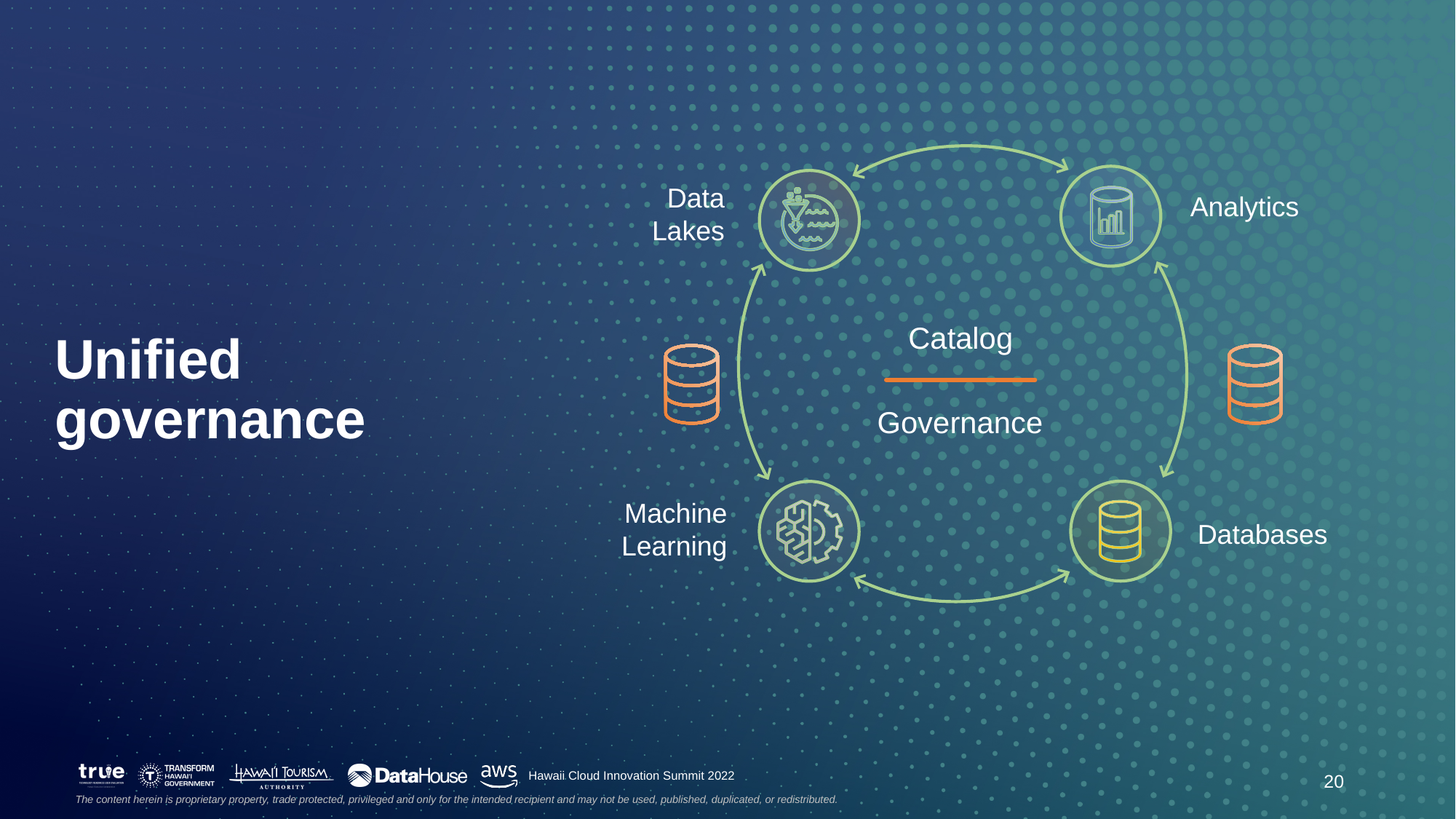

Data Lakes
Analytics
Catalog
Governance
Unified
governance

Machine Learning
Databases